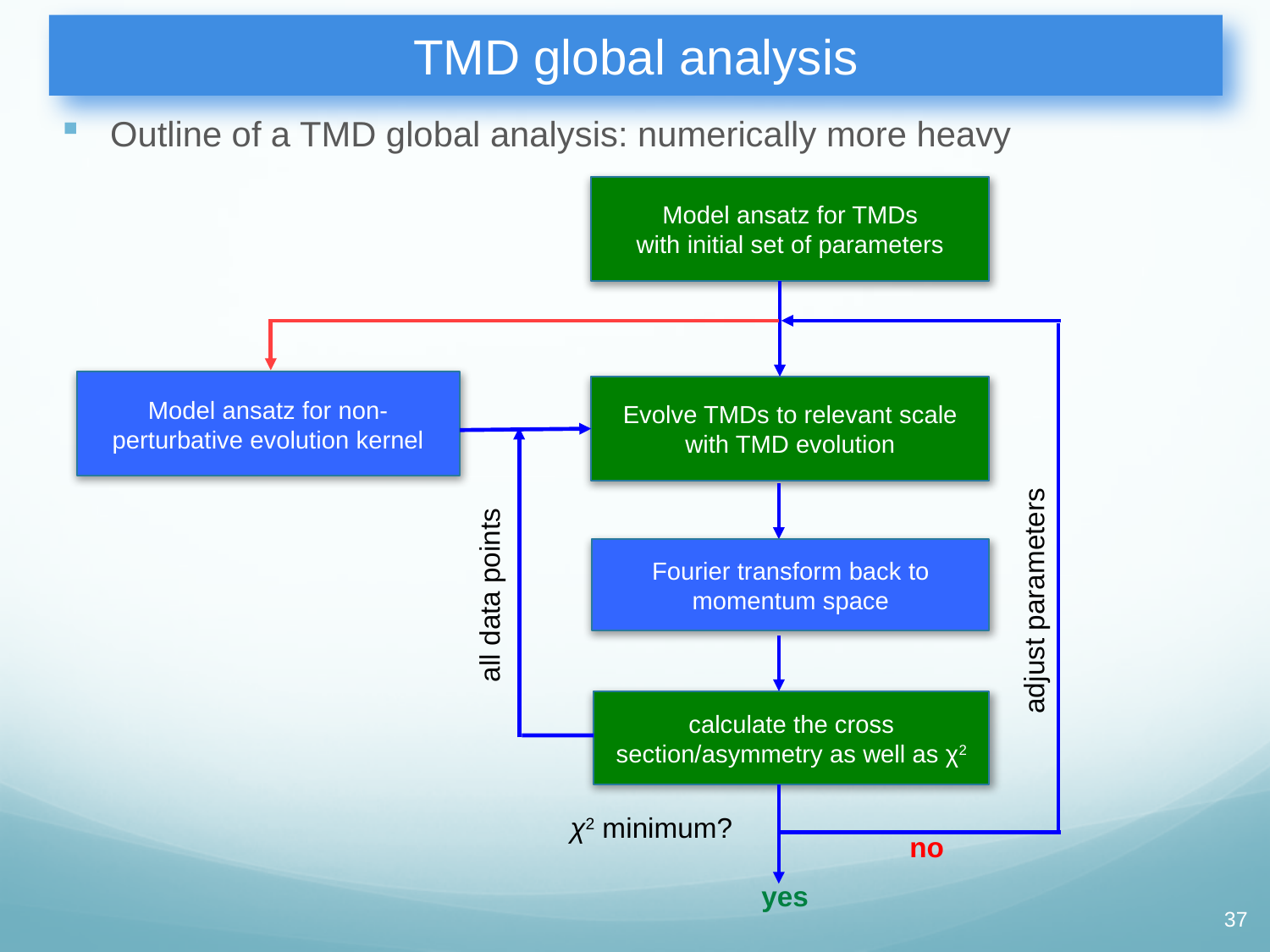

# TMD global analysis
Outline of a TMD global analysis: numerically more heavy
Model ansatz for TMDs
with initial set of parameters
Model ansatz for non-perturbative evolution kernel
Evolve TMDs to relevant scale with TMD evolution
adjust parameters
Fourier transform back to momentum space
all data points
calculate the cross section/asymmetry as well as χ2
χ2 minimum?
no
yes
37